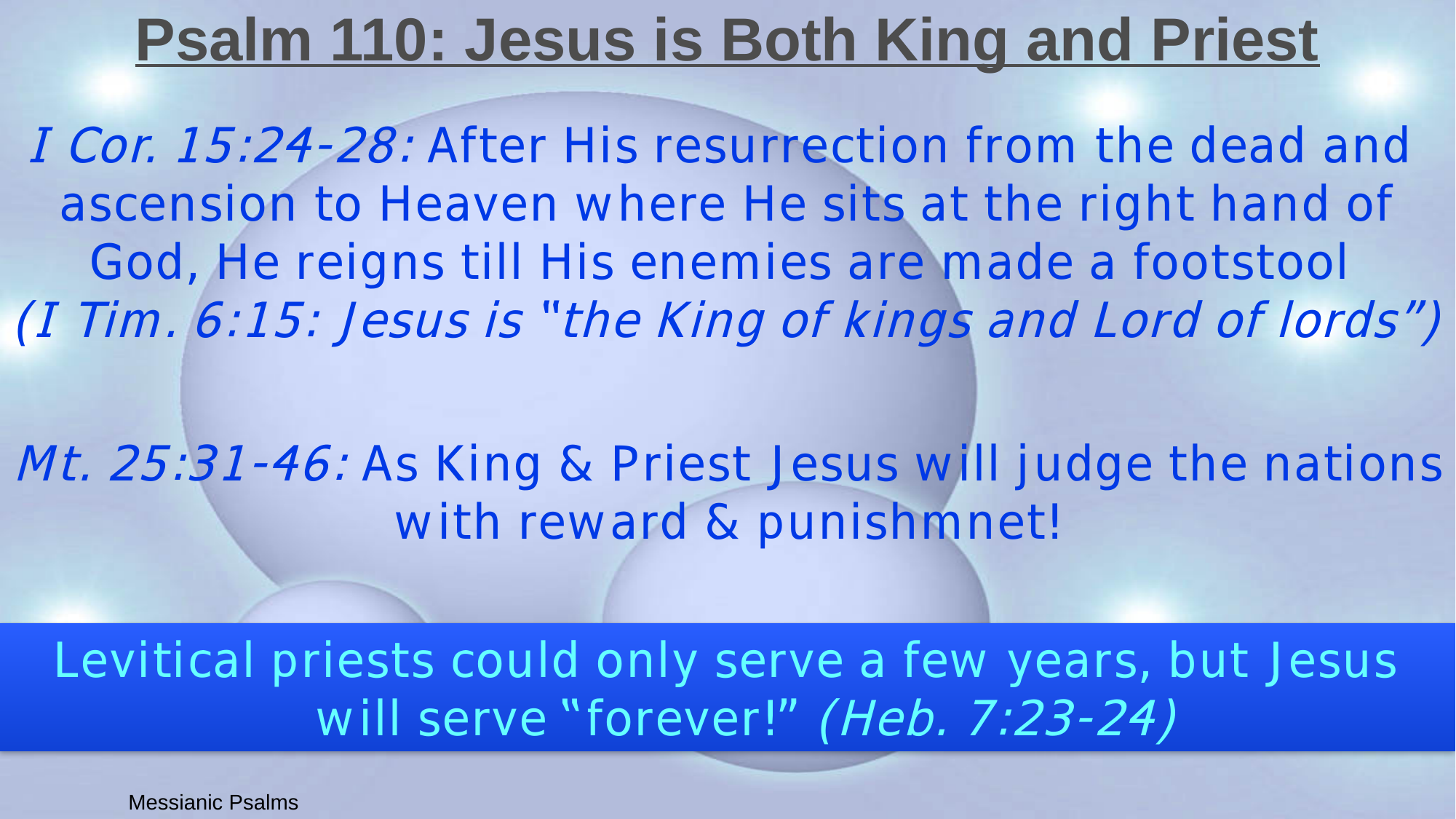

# Psalm 110: Jesus is Both King and Priest
I Cor. 15:24-28: After His resurrection from the dead and
ascension to Heaven where He sits at the right hand of
God, He reigns till His enemies are made a footstool
(I Tim. 6:15: Jesus is “the King of kings and Lord of lords”)
Mt. 25:31-46: As King & Priest Jesus will judge the nations
with reward & punishmnet!
Levitical priests could only serve a few years, but Jesus will serve “forever!” (Heb. 7:23-24)
Messianic Psalms